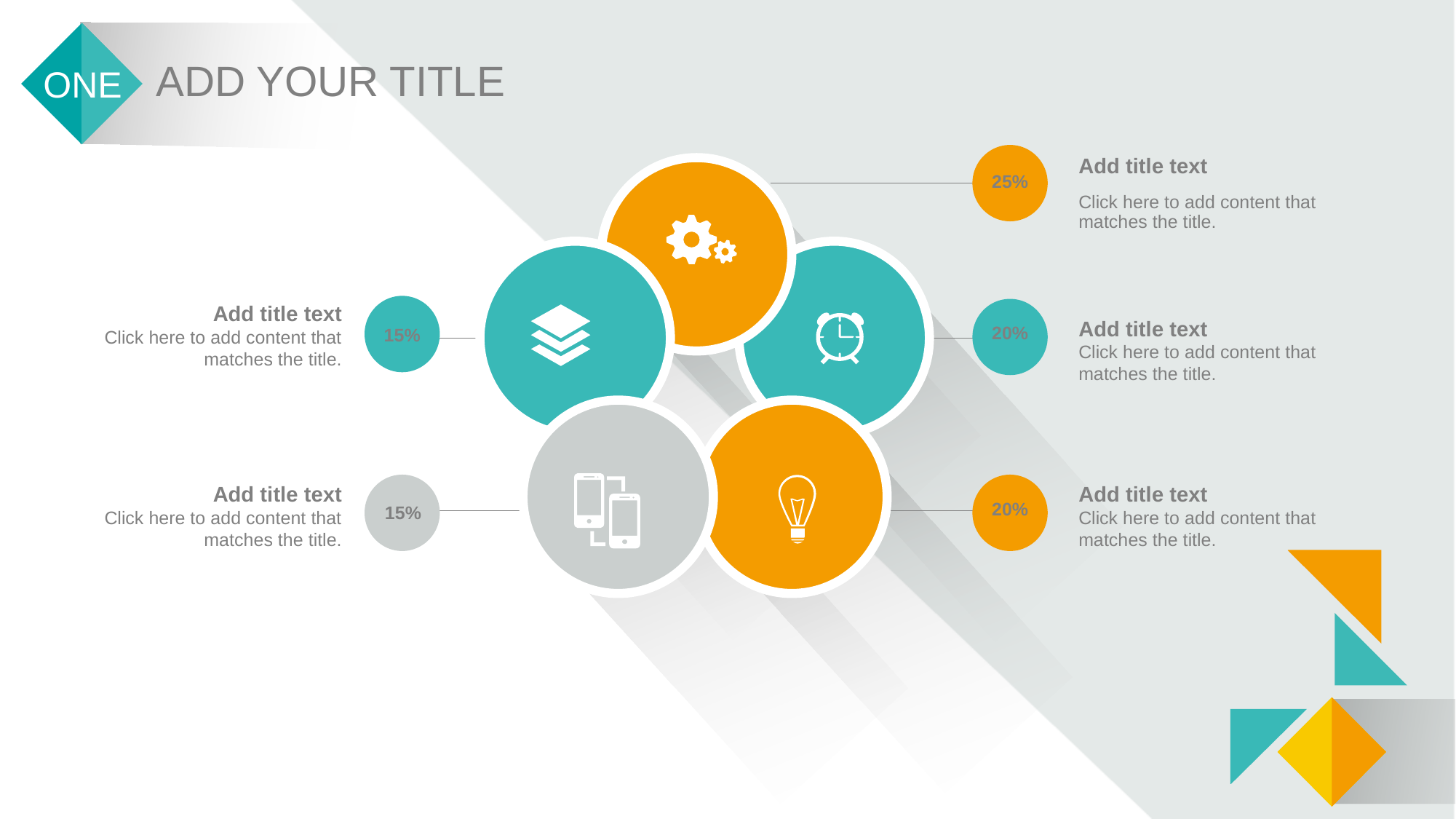

Add title text
Click here to add content that matches the title.

25%

Add title text
Click here to add content that matches the title.

Add title text
Click here to add content that matches the title.

20%
15%

Add title text
Click here to add content that matches the title.
Add title text
Click here to add content that matches the title.

20%
15%